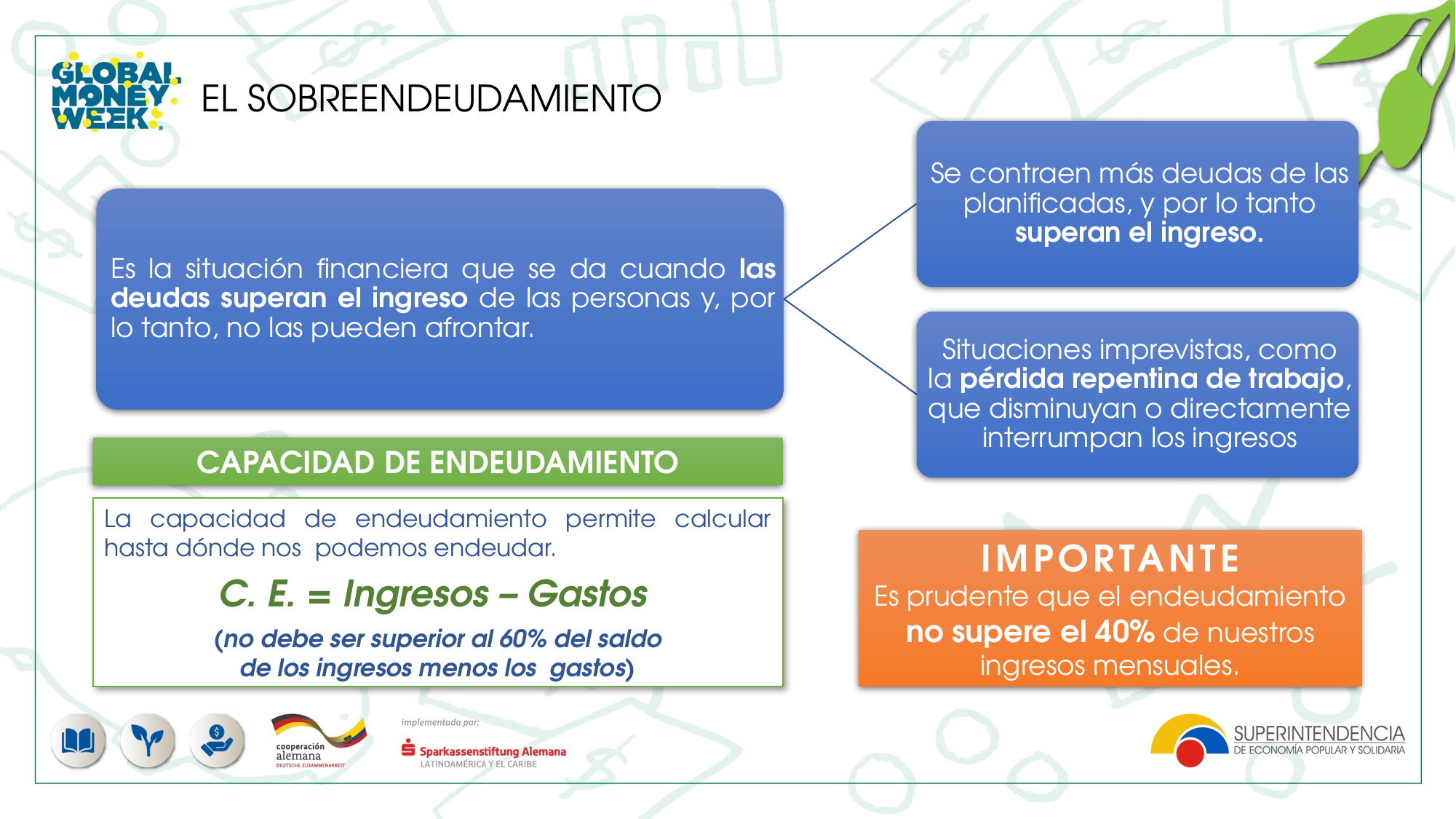

EL SOBREENDEUDAMIENTO
Es la situación financiera que se da cuando las deudas superan el ingreso de las personas y, por lo tanto, no las pueden afrontar.

Se contraen más deudas de las planificadas, y por lo tanto superan el ingreso.

Situaciones imprevistas, como la pérdida repentina de trabajo, que disminuyan o directamente interrumpan los ingresos
CAPACIDAD DE ENDEUDAMIENTO
La capacidad de endeudamiento permite calcular hasta dónde nos  podemos endeudar.
C. E. = Ingresos – Gastos
(no debe ser superior al 60% del saldo
de los ingresos menos los  gastos)
IMPORTANTE
Es prudente que el endeudamiento no supere el 40% de nuestros ingresos mensuales.